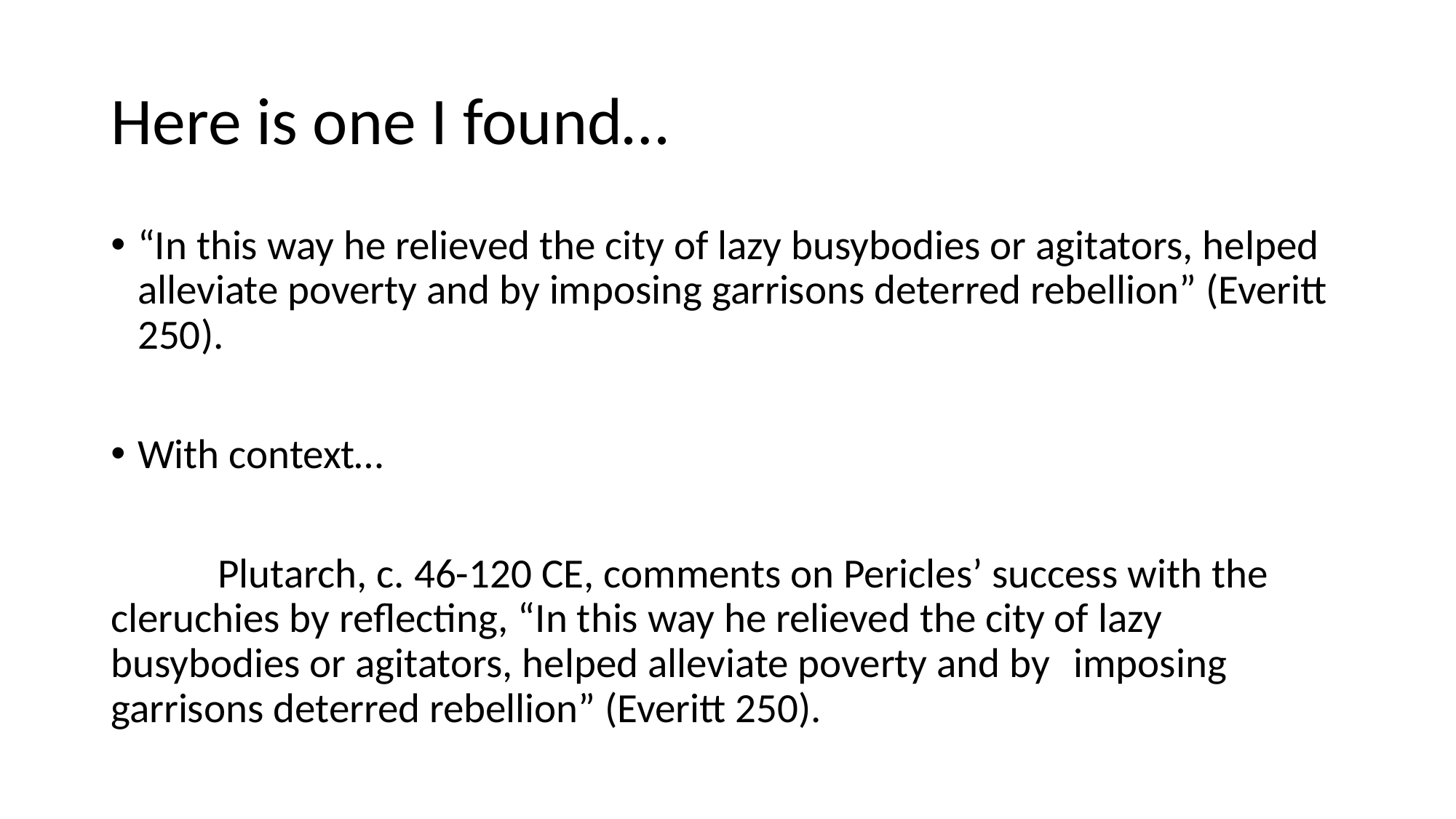

# Here is one I found…
“In this way he relieved the city of lazy busybodies or agitators, helped alleviate poverty and by imposing garrisons deterred rebellion” (Everitt 250).

With context…

	Plutarch, c. 46-120 CE, comments on Pericles’ success with the 	cleruchies by reflecting, “In this way he relieved the city of lazy 	busybodies or agitators, helped alleviate poverty and by 	imposing garrisons deterred rebellion” (Everitt 250).